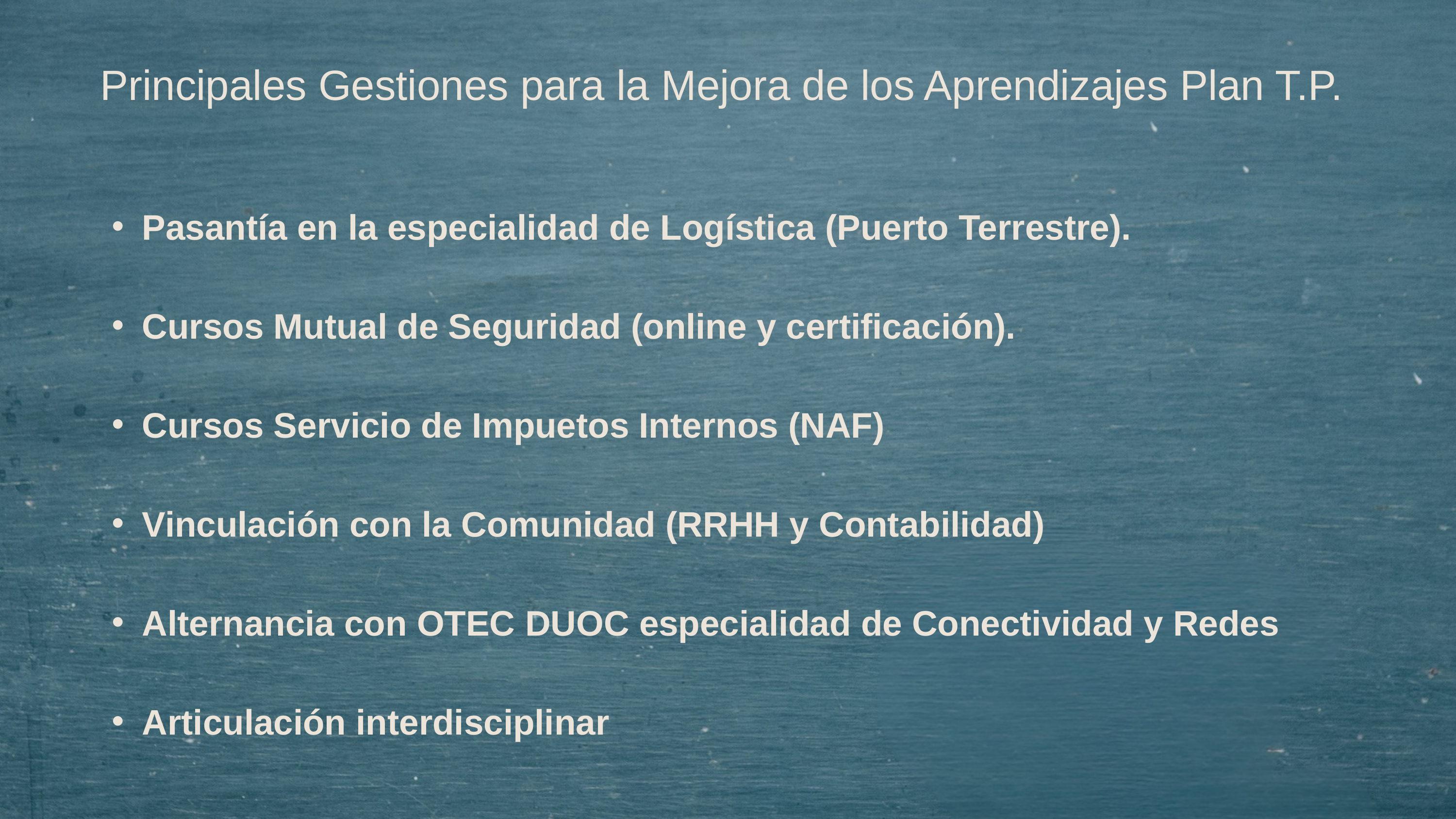

Principales Gestiones para la Mejora de los Aprendizajes Plan T.P.
Pasantía en la especialidad de Logística (Puerto Terrestre).

Cursos Mutual de Seguridad (online y certificación).

Cursos Servicio de Impuetos Internos (NAF)

Vinculación con la Comunidad (RRHH y Contabilidad)

Alternancia con OTEC DUOC especialidad de Conectividad y Redes

Articulación interdisciplinar